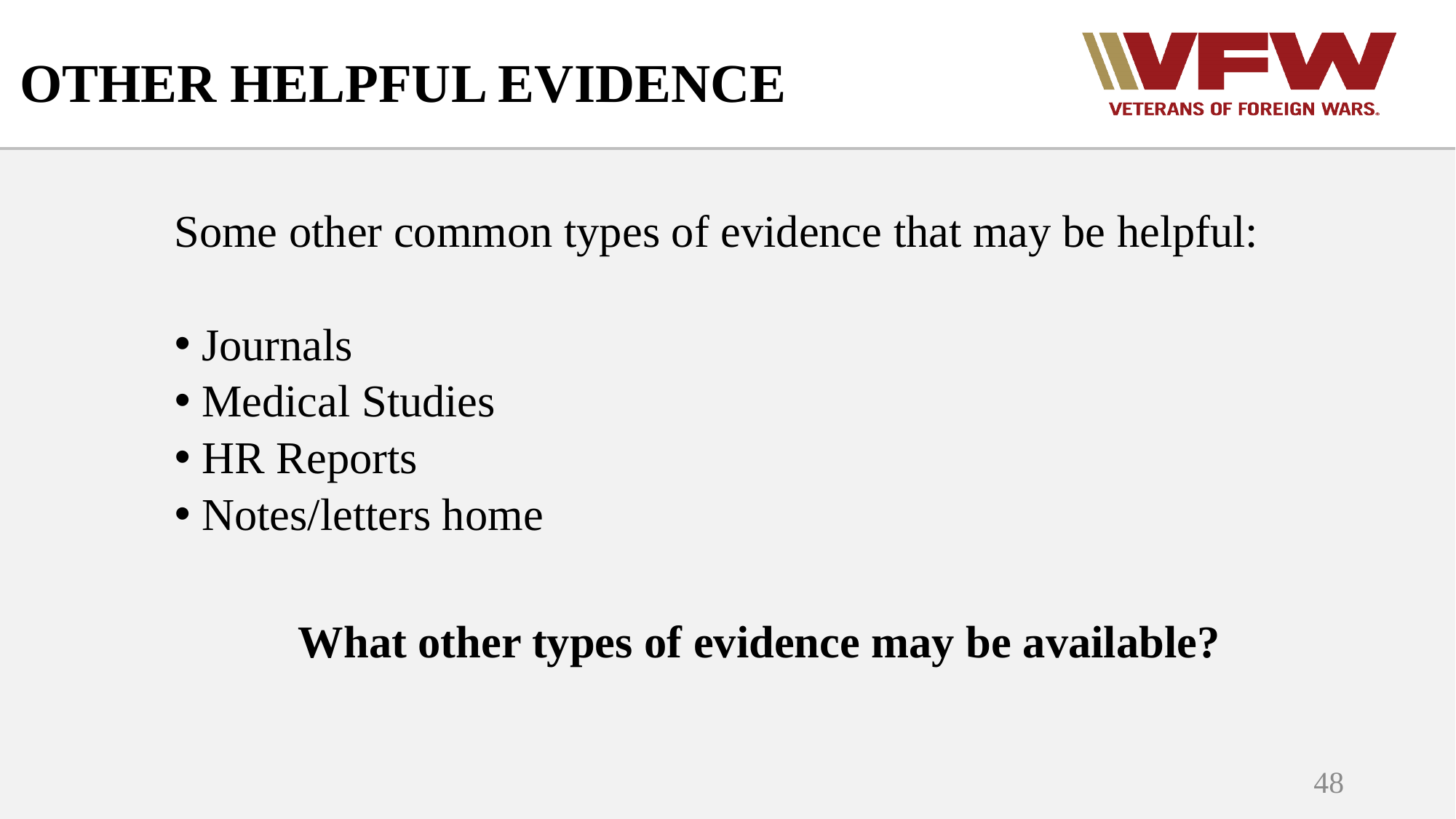

Other Helpful Evidence

Some other common types of evidence that may be helpful:

Journals
Medical Studies
HR Reports
Notes/letters home

What other types of evidence may be available?

48